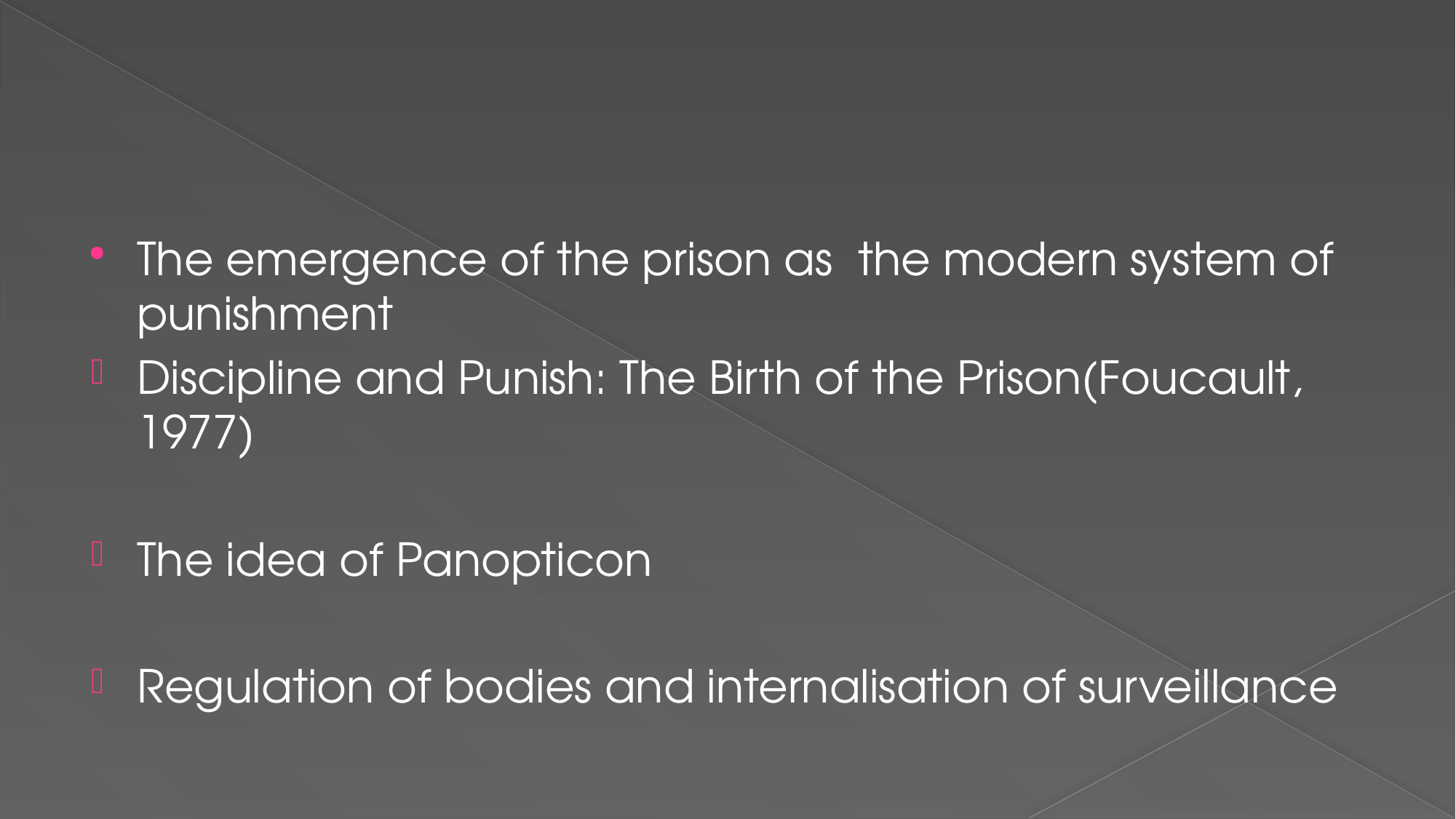

#
The emergence of the prison as  the modern system of punishment
Discipline and Punish: The Birth of the Prison(Foucault, 1977)

The idea of Panopticon

Regulation of bodies and internalisation of surveillance